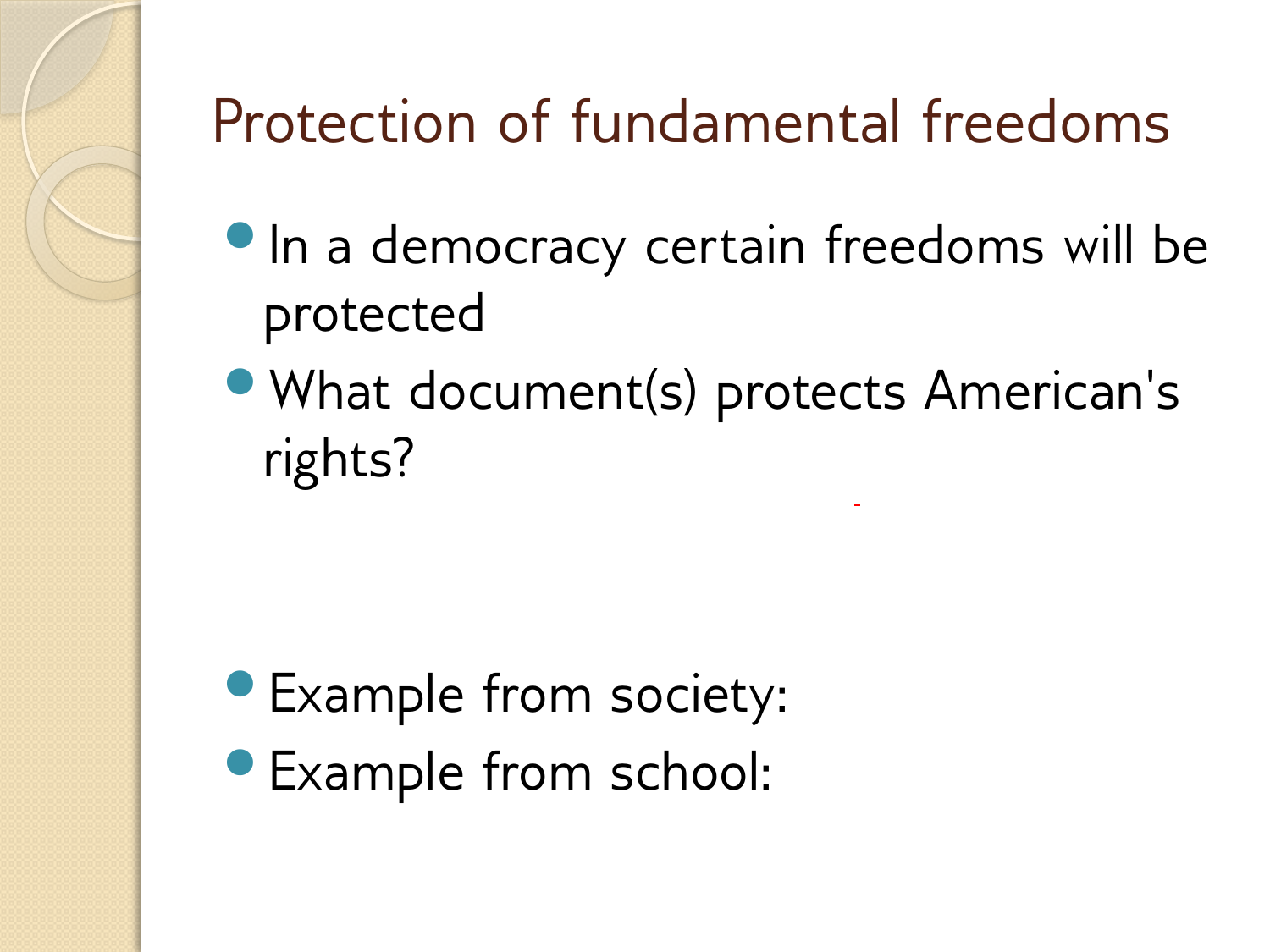

# Protection of fundamental freedoms
In a democracy certain freedoms will be protected
What document(s) protects American's rights?

Example from society:
Example from school: